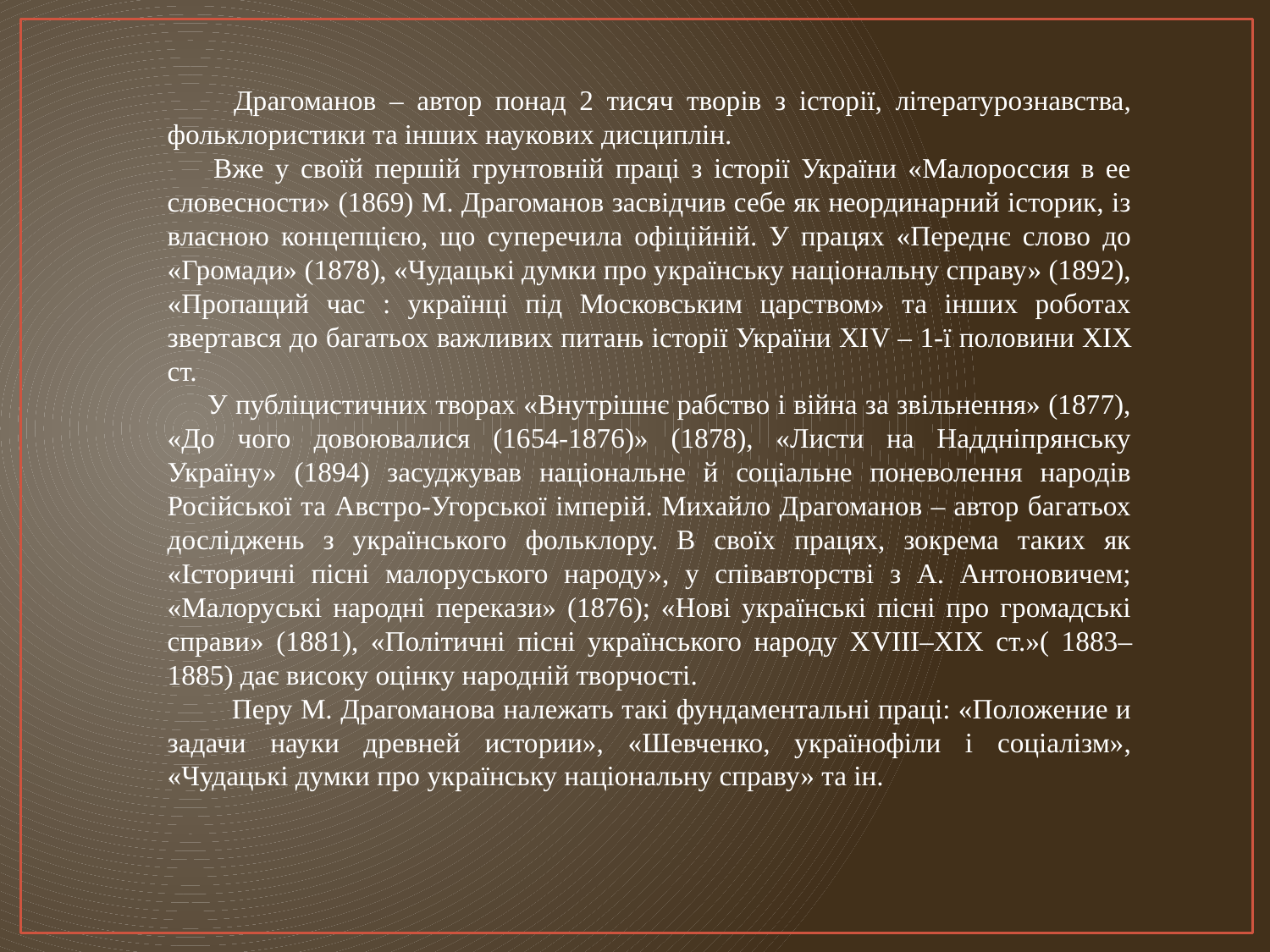

Драгоманов – автор понад 2 тисяч творів з історії, літературознавства, фольклористики та інших наукових дисциплін.
    Вже у своїй першій грунтовній праці з історії України «Малороссия в ее словесности» (1869) М. Драгоманов засвідчив себе як неординарний історик, із власною концепцією, що суперечила офіційній. У працях «Переднє слово до «Громади» (1878), «Чудацькі думки про українську національну справу» (1892), «Пропащий час : українці під Московським царством» та інших роботах звертався до багатьох важливих питань історії України ХІV – 1-ї половини ХІХ ст.
     У публіцистичних творах «Внутрішнє рабство і війна за звільнення» (1877), «До чого довоювалися (1654-1876)» (1878), «Листи на Наддніпрянську Україну» (1894) засуджував національне й соціальне поневолення народів Російської та Австро-Угорської імперій. Михайло Драгоманов – автор багатьох досліджень з українського фольклору. В своїх працях, зокрема таких як «Історичні пісні малоруського народу», у співавторстві з А. Антоновичем; «Малоруські народні перекази» (1876); «Нові українські пісні про громадські справи» (1881), «Політичні пісні українського народу ХVIII–XIХ ст.»( 1883–1885) дає високу оцінку народній творчості.
        Перу М. Драгоманова належать такі фундаментальні праці: «Положение и задачи науки древней истории», «Шевченко, українофіли і соціалізм», «Чудацькі думки про українську національну справу» та ін.